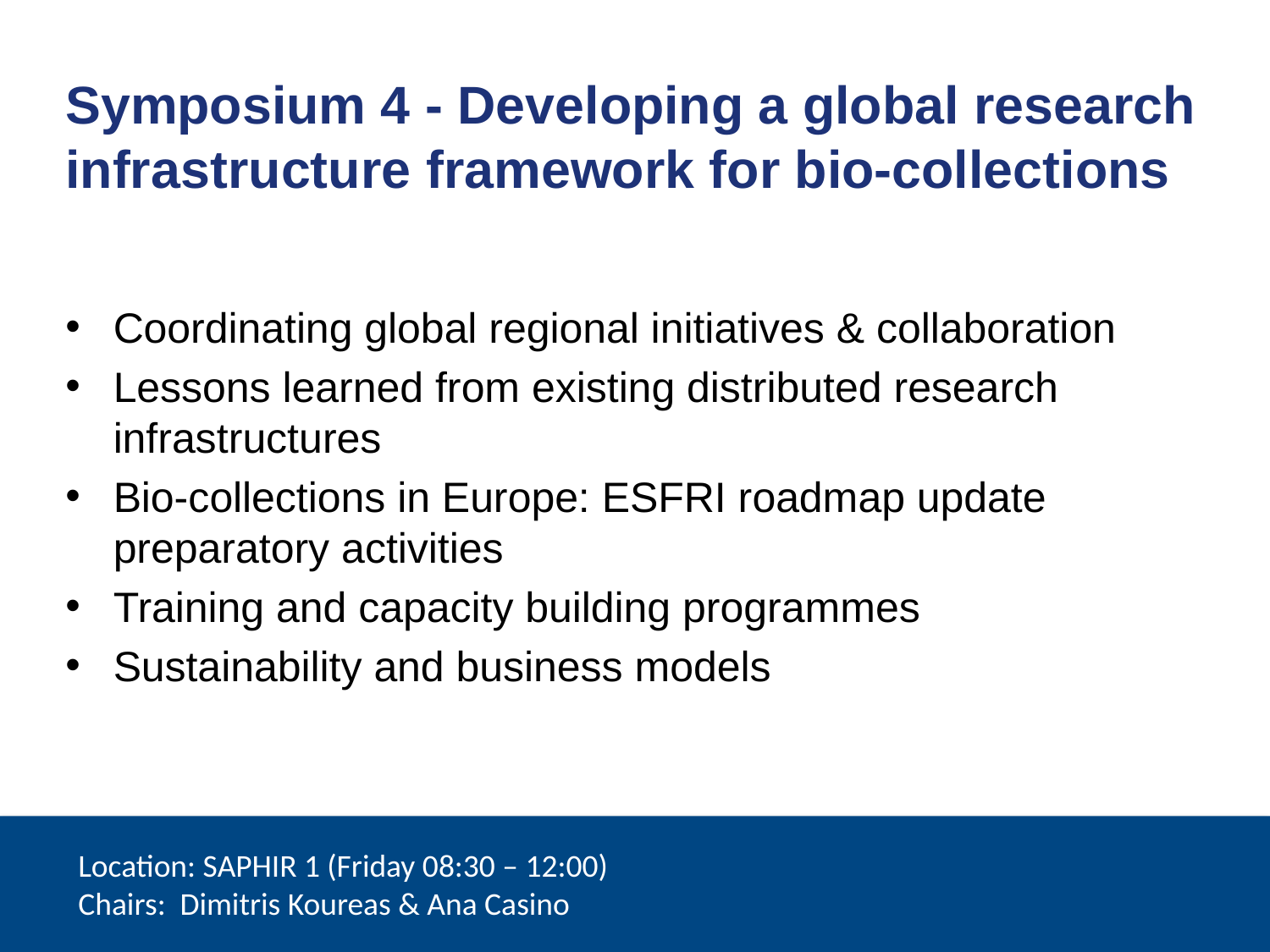

# Symposium 4 - Developing a global research infrastructure framework for bio-collections

Coordinating global regional initiatives & collaboration
Lessons learned from existing distributed research infrastructures
Bio-collections in Europe: ESFRI roadmap update preparatory activities
Training and capacity building programmes
Sustainability and business models

Location: SAPHIR 1 (Friday 08:30 – 12:00)
Chairs:  Dimitris Koureas & Ana Casino